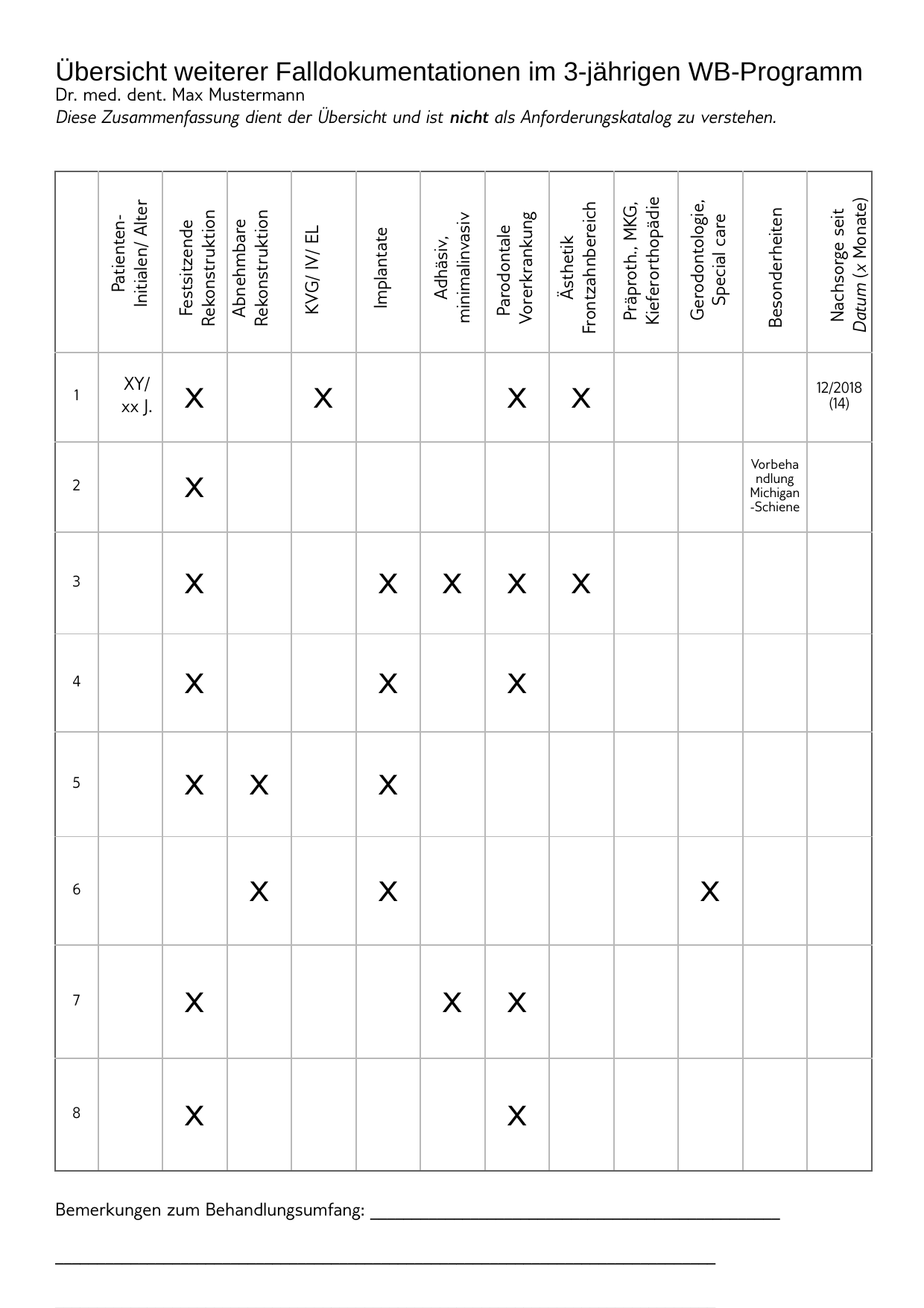

Übersicht weiterer Falldokumentationen im 3-jährigen WB-Programm
Dr. med. dent. Max Mustermann
Diese Zusammenfassung dient der Übersicht und ist nicht als Anforderungskatalog zu verstehen.
|  |  |  |  |  |  |  |  |  |  |  |  |  |
| --- | --- | --- | --- | --- | --- | --- | --- | --- | --- | --- | --- | --- |
| 1 |  | x |  | x |  |  | x | x |  |  |  | 12/2018 (14) |
| 2 |  | x |  |  |  |  |  |  |  |  | Vorbehandlung Michigan-Schiene |  |
| 3 |  | x |  |  | x | x | x | x |  |  |  |  |
| 4 |  | x |  |  | x |  | x |  |  |  |  |  |
| 5 |  | x | x |  | x |  |  |  |  |  |  |  |
| 6 |  |  | x |  | x |  |  |  |  | x |  |  |
| 7 |  | x |  |  |  | x | x |  |  |  |  |  |
| 8 |  | x |  |  |  |  | x |  |  |  |  |  |
Patienten-Initialen/ Alter
Nachsorge seit Datum (x Monate)
Gerodontologie, Special care
Präproth., MKG, Kieferorthopädie
Parodontale
Vorerkrankung
Ästhetik
Frontzahnbereich
Festsitzende Rekonstruktion
Abnehmbare Rekonstruktion
Adhäsiv, minimalinvasiv
Implantate
Besonderheiten
KVG/ IV/ EL
XY/
xx J.
Bemerkungen zum Behandlungsumfang: _________________________________________________

_______________________________________________________________________________

_______________________________________________________________________________